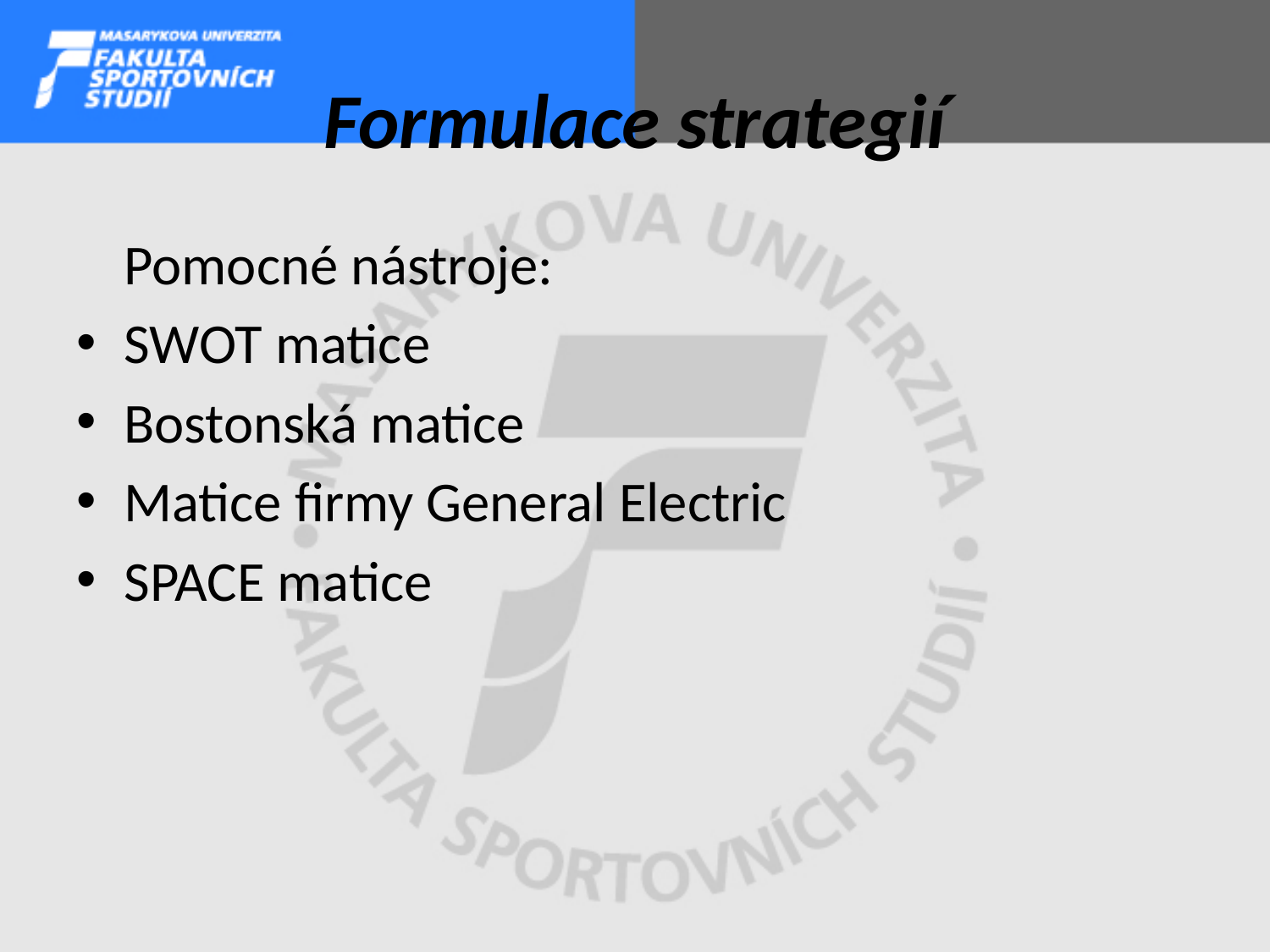

# Formulace strategií
	Pomocné nástroje:
SWOT matice
Bostonská matice
Matice firmy General Electric
SPACE matice